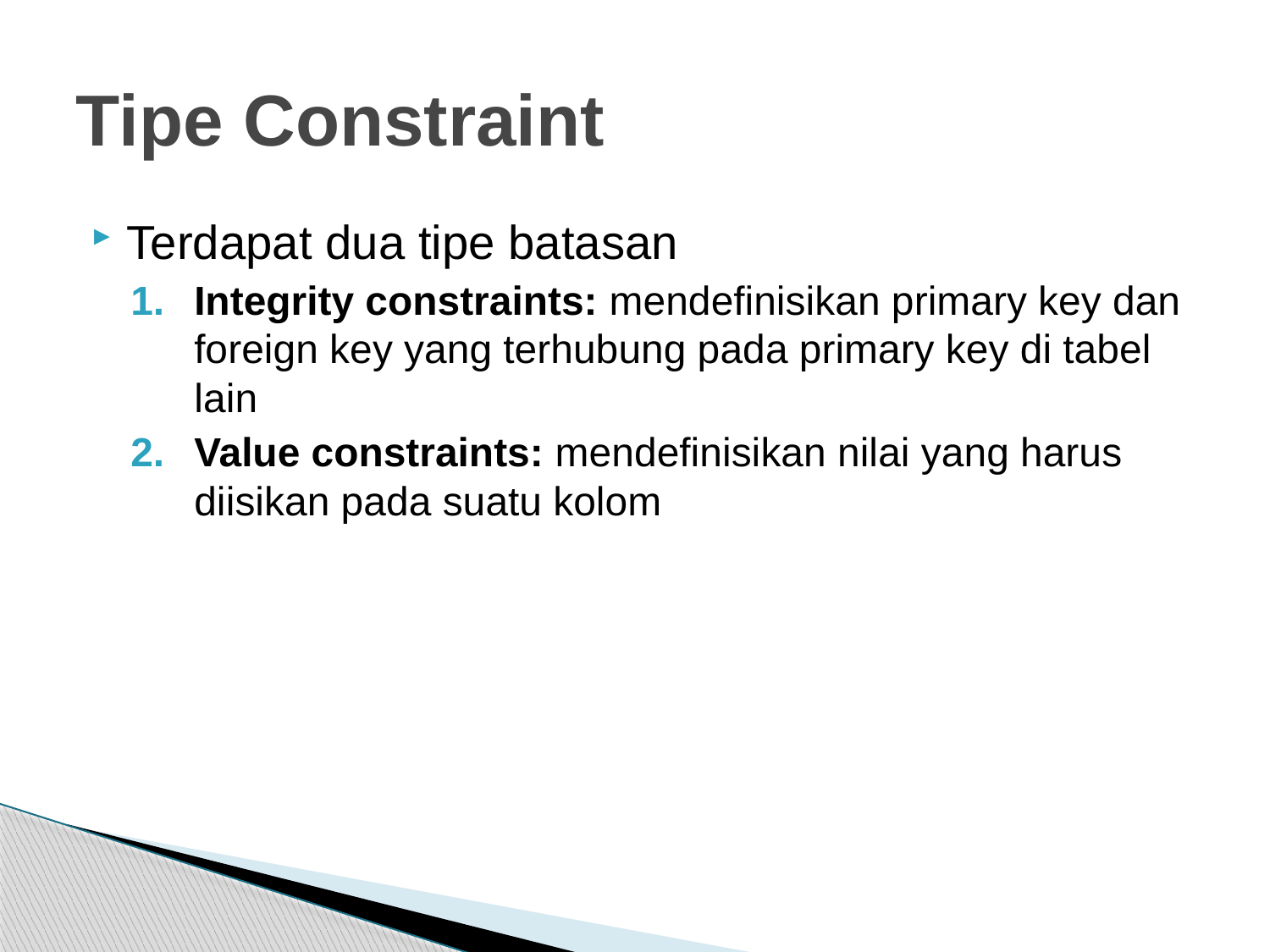

# Tipe Constraint
Terdapat dua tipe batasan
Integrity constraints: mendefinisikan primary key dan foreign key yang terhubung pada primary key di tabel lain
Value constraints: mendefinisikan nilai yang harus diisikan pada suatu kolom